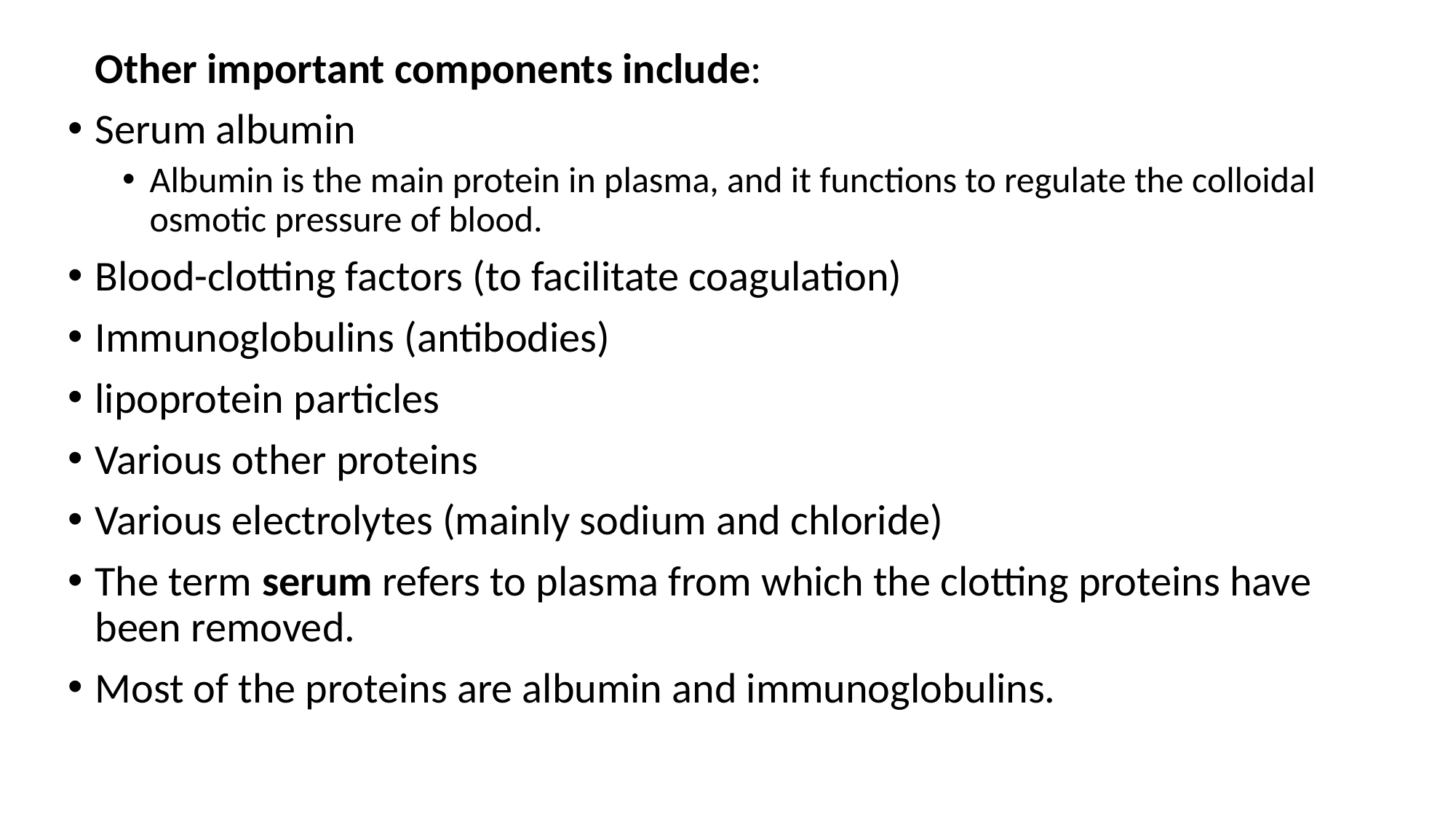

Other important components include:
Serum albumin
Albumin is the main protein in plasma, and it functions to regulate the colloidal osmotic pressure of blood.
Blood-clotting factors (to facilitate coagulation)
Immunoglobulins (antibodies)
lipoprotein particles
Various other proteins
Various electrolytes (mainly sodium and chloride)
The term serum refers to plasma from which the clotting proteins have been removed.
Most of the proteins are albumin and immunoglobulins.